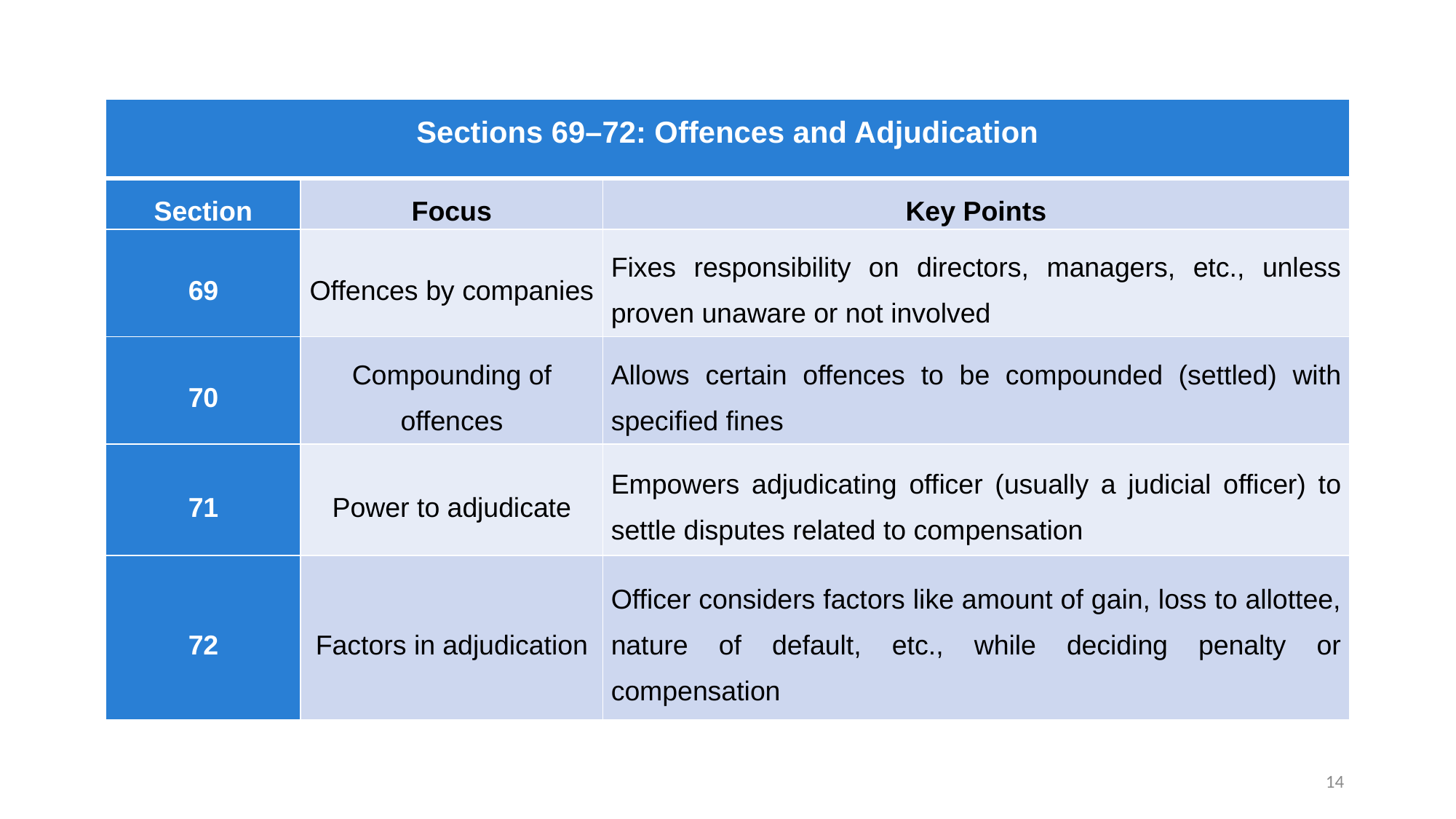

| Sections 69–72: Offences and Adjudication |  |  |
| --- | --- | --- |
| Section | Focus | Key Points |
| 69 | Offences by companies | Fixes responsibility on directors, managers, etc., unless proven unaware or not involved |
| 70 | Compounding of offences | Allows certain offences to be compounded (settled) with specified fines |
| 71 | Power to adjudicate | Empowers adjudicating officer (usually a judicial officer) to settle disputes related to compensation |
| 72 | Factors in adjudication | Officer considers factors like amount of gain, loss to allottee, nature of default, etc., while deciding penalty or compensation |
14